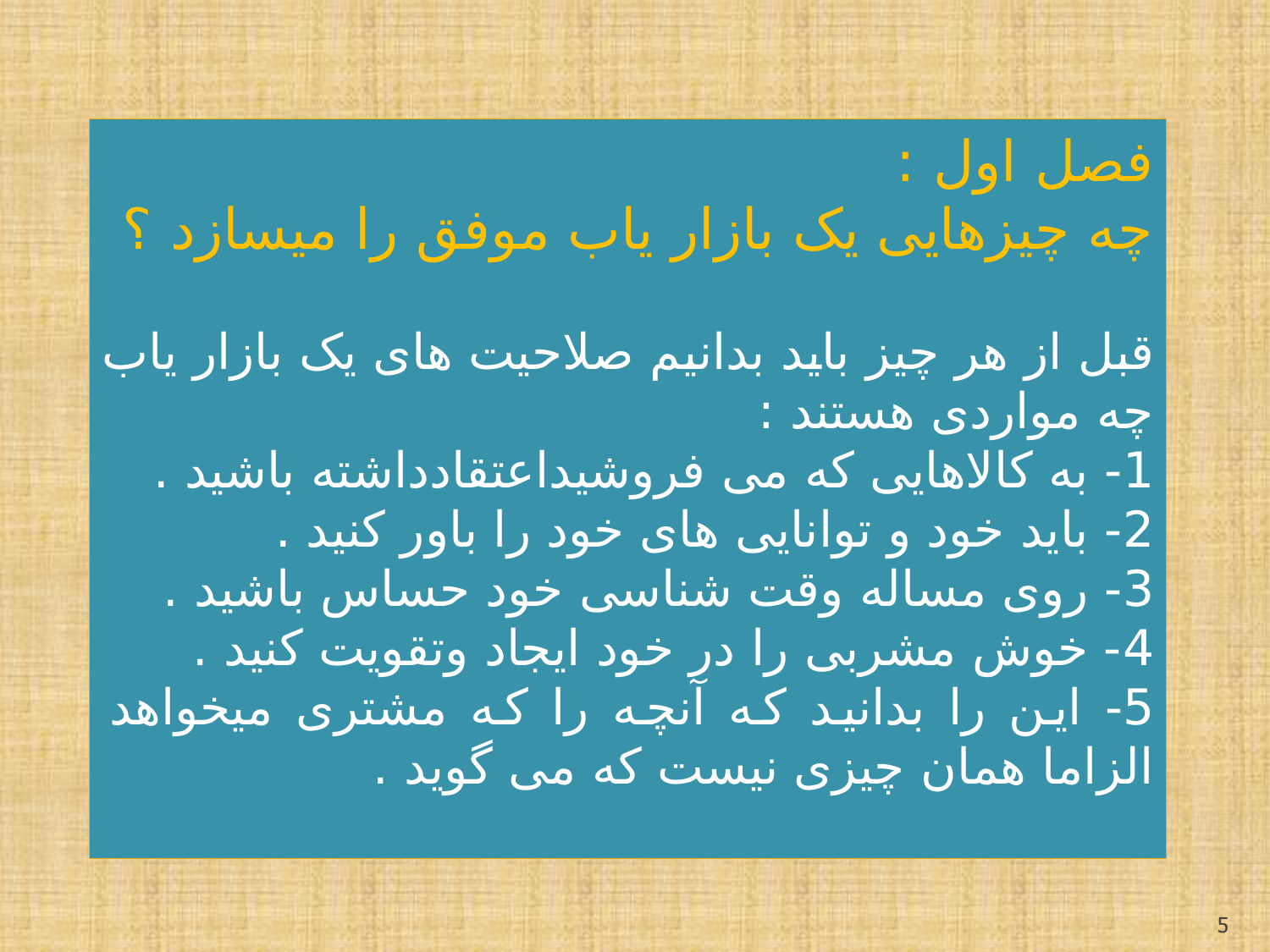

فصل اول :
چه چیزهایی یک بازار یاب موفق را میسازد ؟

قبل از هر چیز باید بدانیم صلاحیت های یک بازار یاب چه مواردی هستند :
1- به کالاهایی که می فروشیداعتقادداشته باشید .
2- باید خود و توانایی های خود را باور کنید .
3- روی مساله وقت شناسی خود حساس باشید .
4- خوش مشربی را در خود ایجاد وتقویت کنید .
5- این را بدانید که آنچه را که مشتری میخواهد الزاما همان چیزی نیست که می گوید .

5